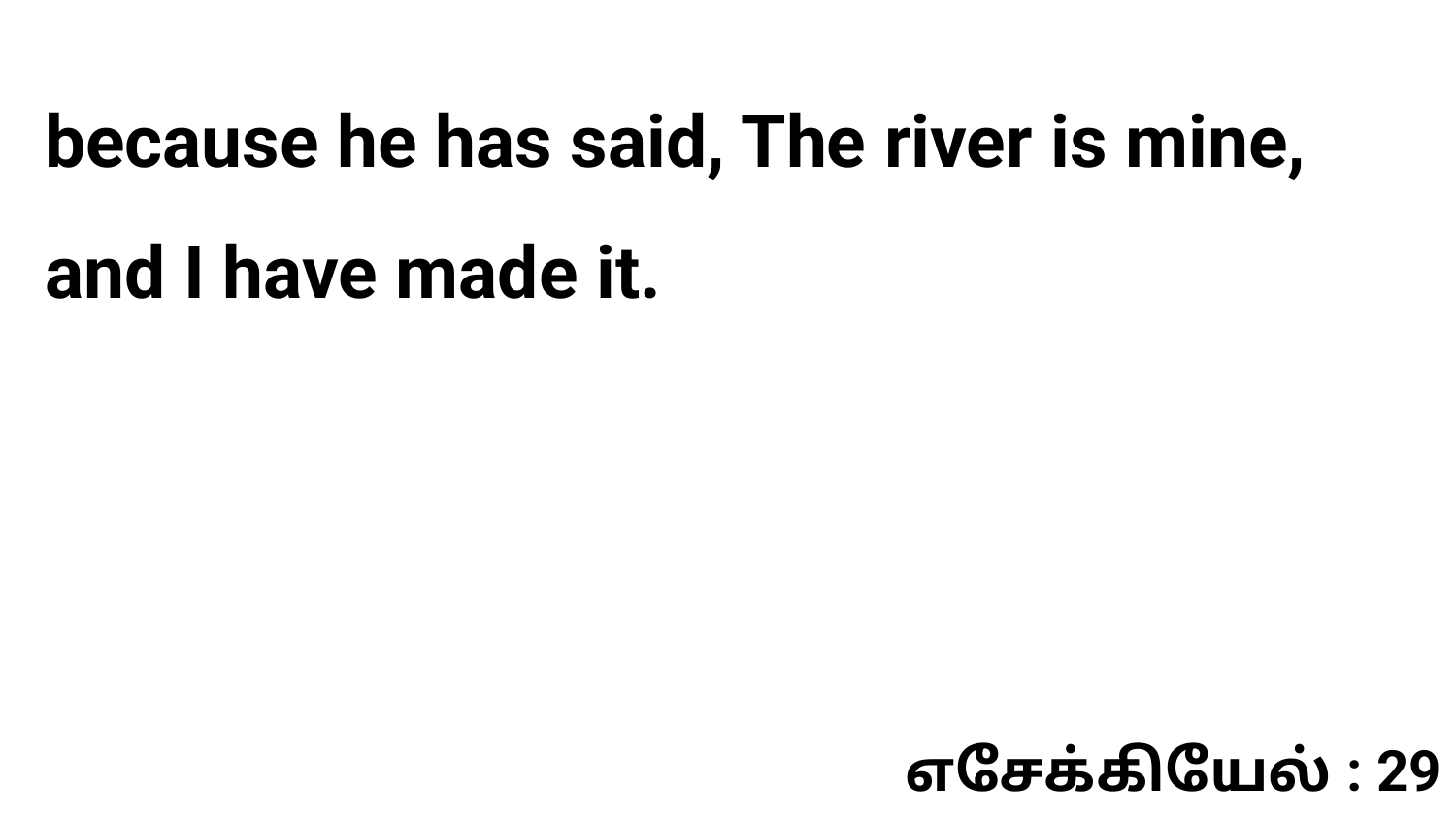

because he has said, The river is mine, and I have made it.
எசேக்கியேல் : 29